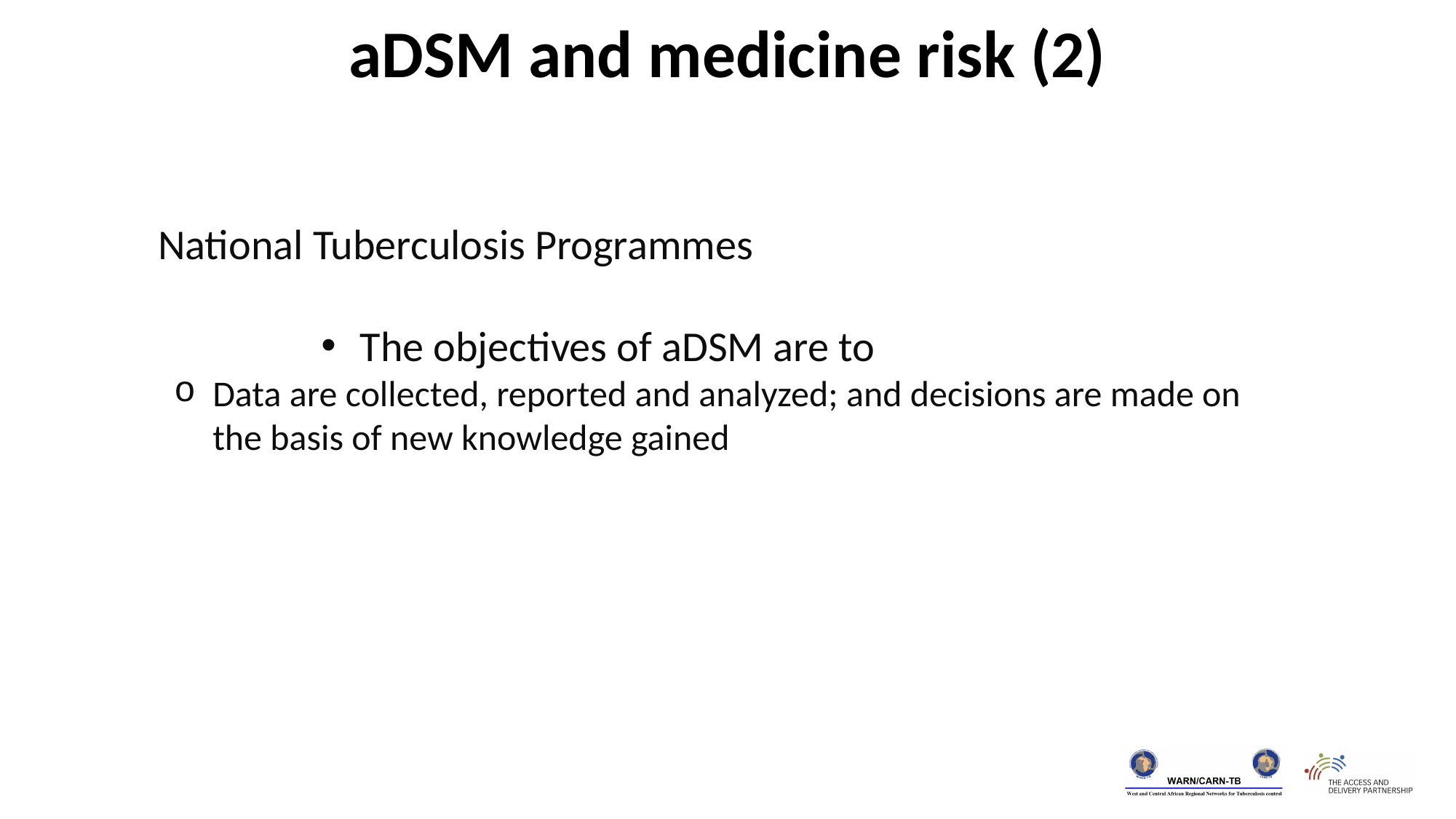

aDSM and medicine risk (2)
National Tuberculosis Programmes

The objectives of aDSM are to
Data are collected, reported and analyzed; and decisions are made on the basis of new knowledge gained